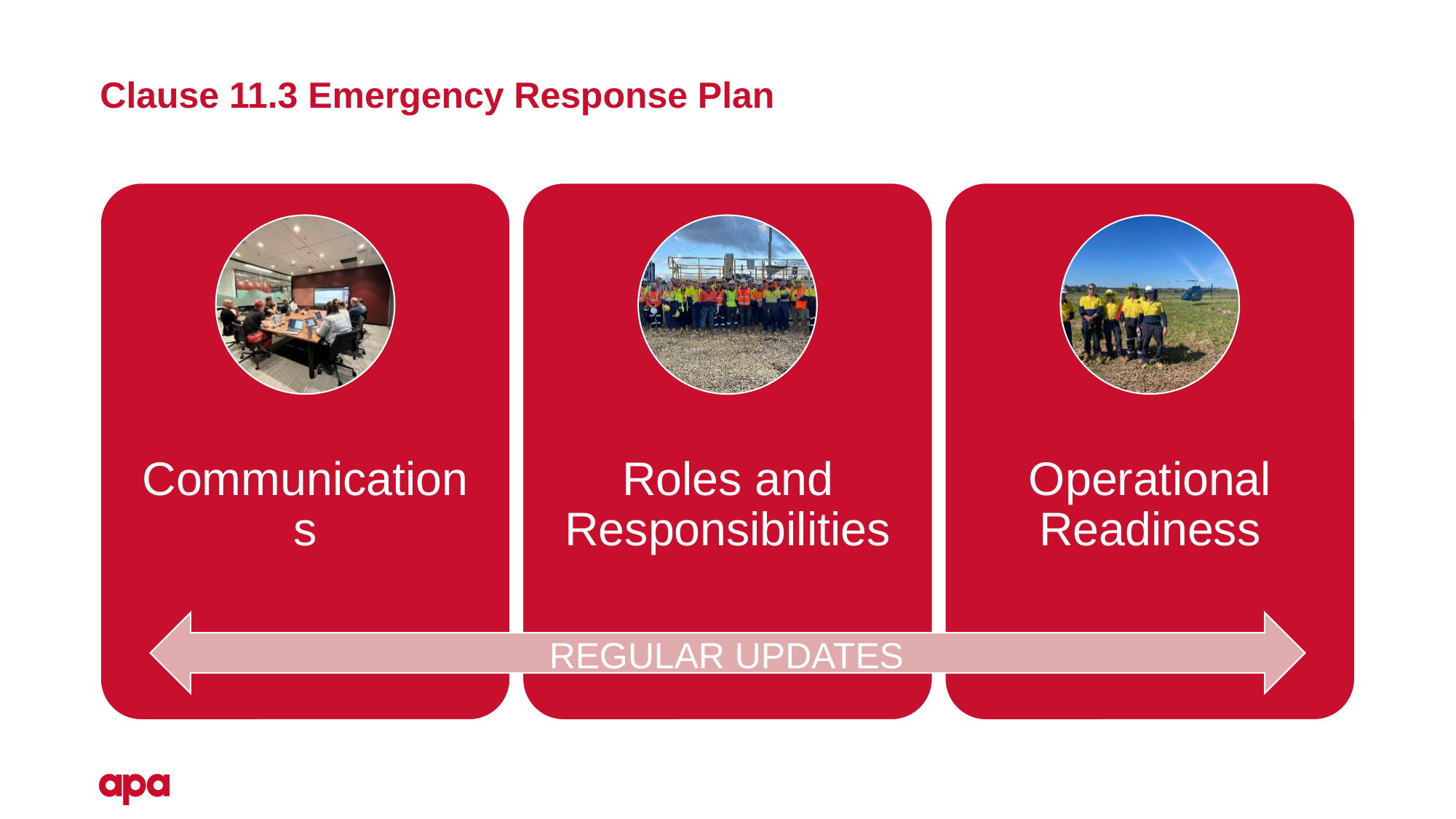

# Clause 11.3 Emergency Response Plan
Communications
Roles and Responsibilities
Operational Readiness
REGULAR UPDATES